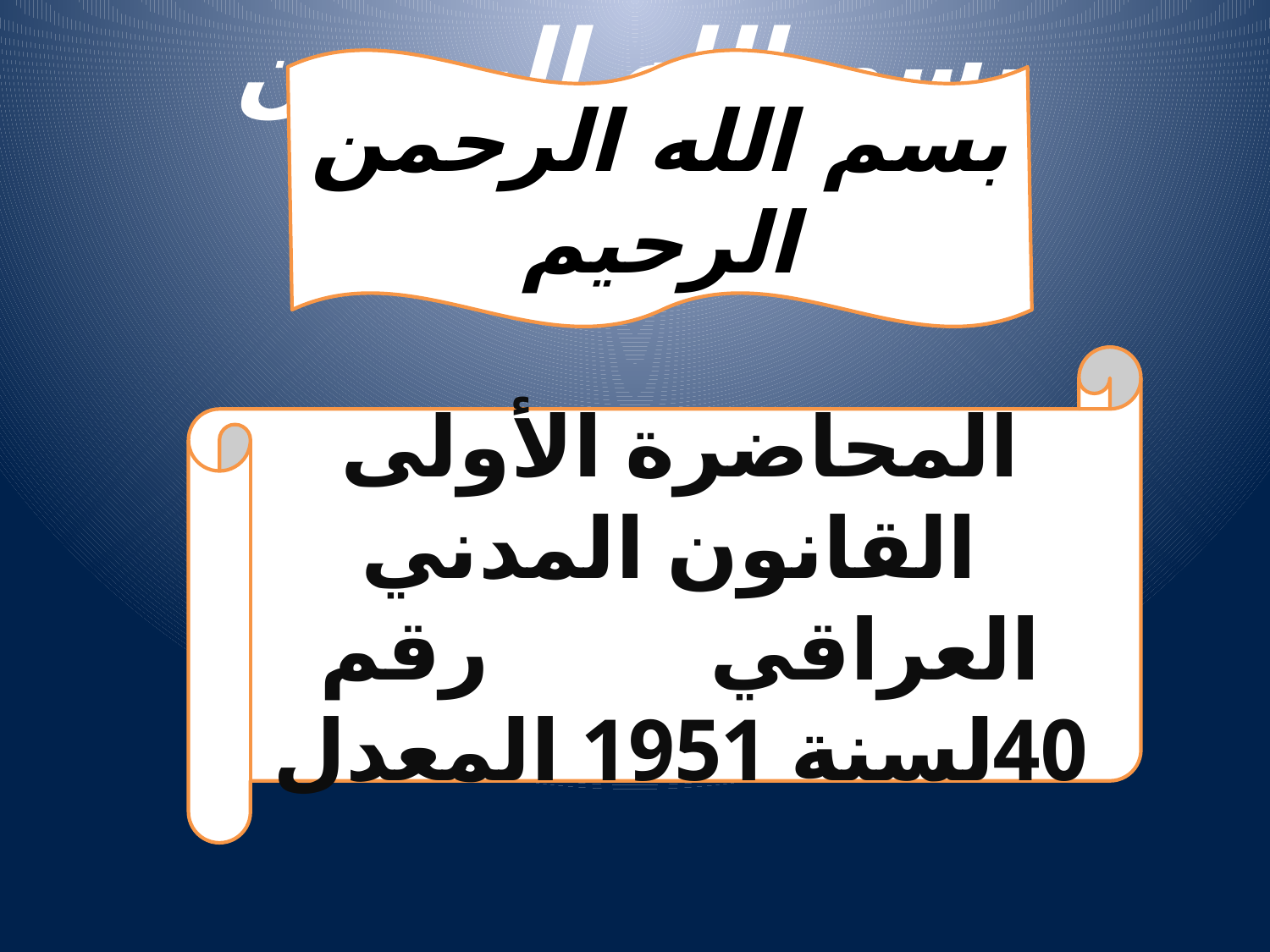

# بسم الله الرحمن الرحيم
بسم الله الرحمن الرحيم
المحاضرة الأولى
 القانون المدني العراقي          رقم 40لسنة 1951 المعدل